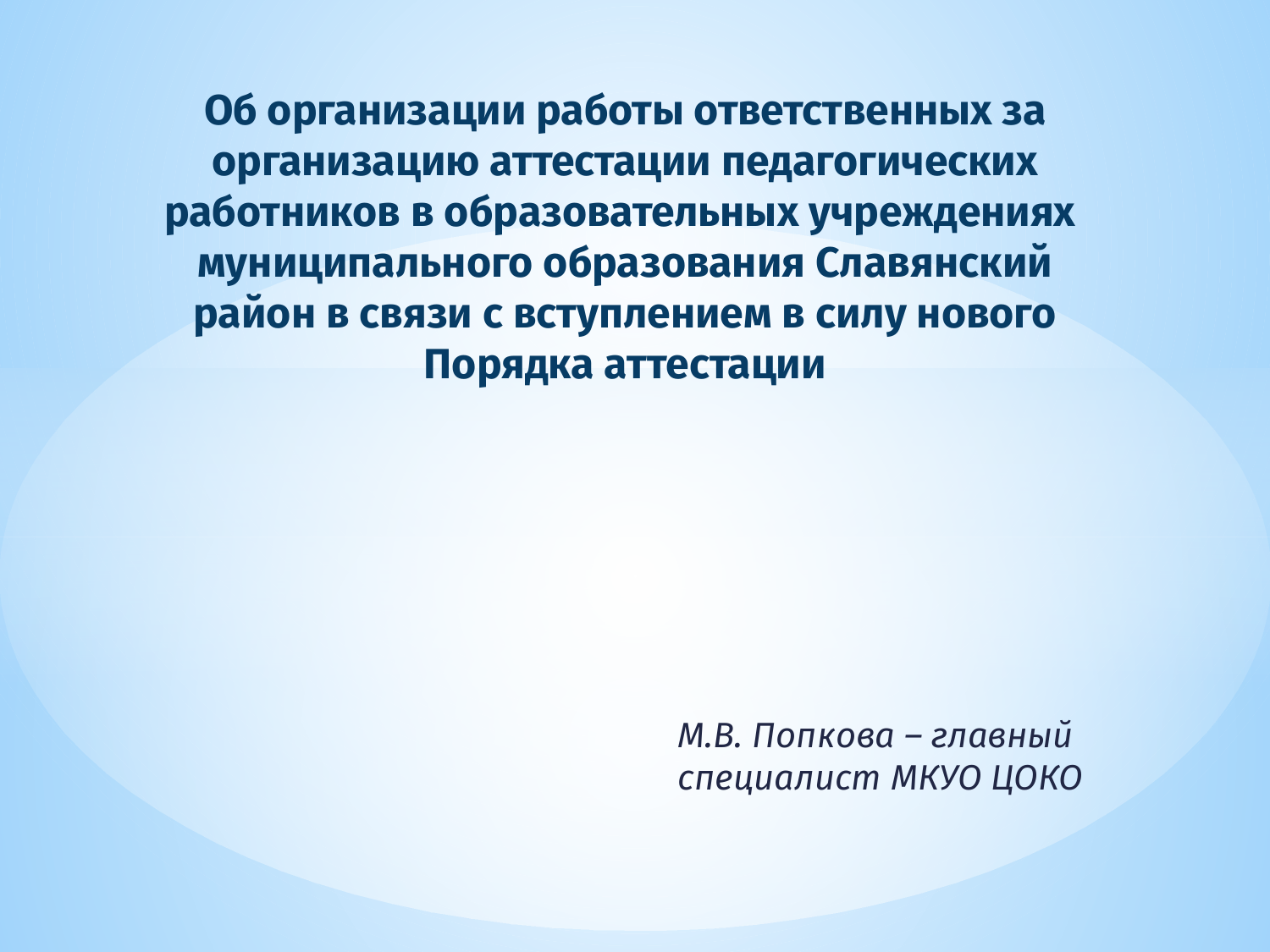

# Об организации работы ответственных за организацию аттестации педагогических работников в образовательных учреждениях муниципального образования Славянский район в связи с вступлением в силу нового Порядка аттестации
М.В. Попкова – главный специалист МКУО ЦОКО